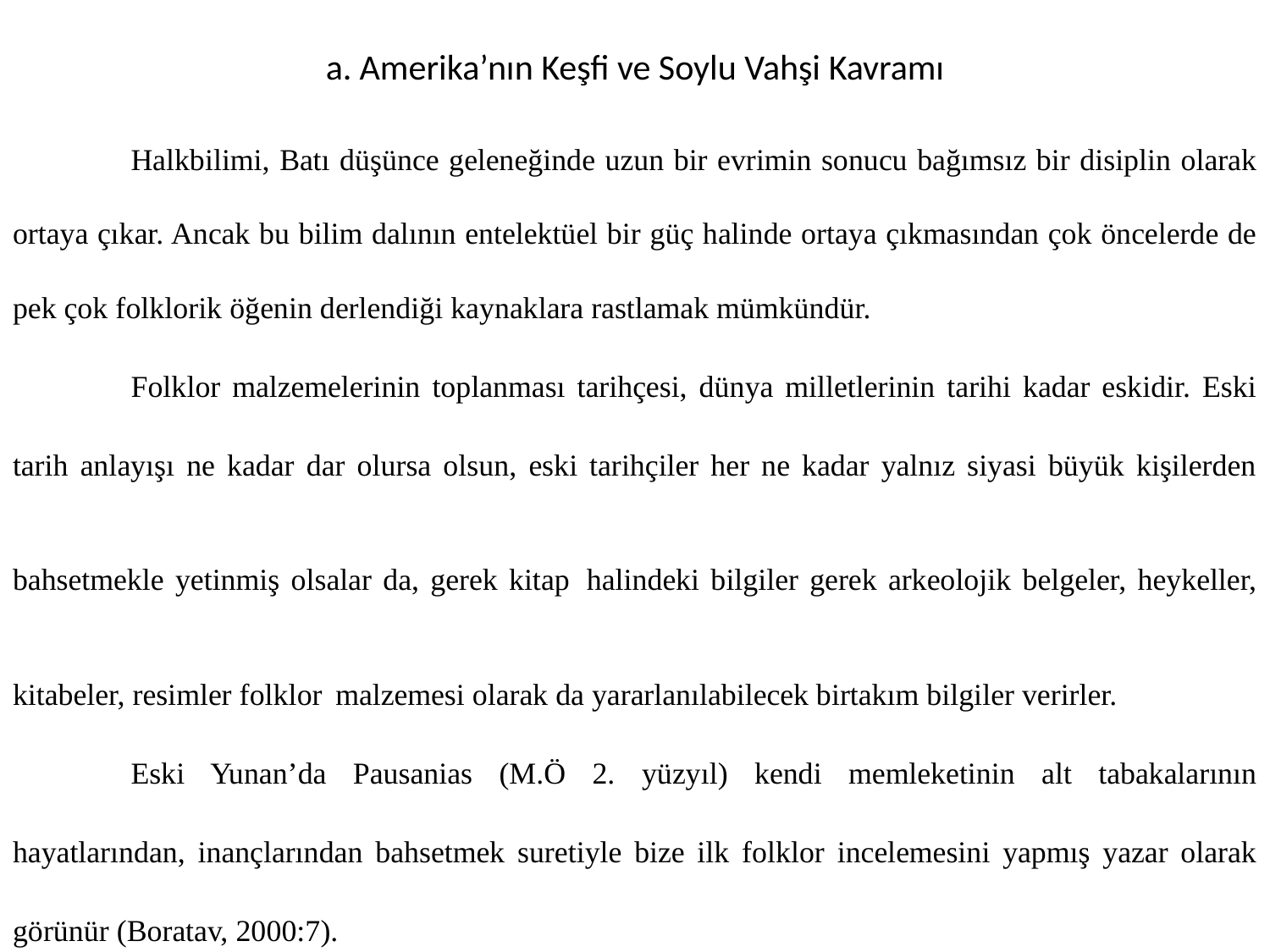

# a. Amerika’nın Keşfi ve Soylu Vahşi Kavramı
	Halkbilimi, Batı düşünce geleneğinde uzun bir evrimin sonucu bağımsız bir disiplin olarak ortaya çıkar. Ancak bu bilim dalının entelektüel bir güç halinde ortaya çıkmasından çok öncelerde de pek çok folklorik öğenin derlendiği kaynaklara rastlamak mümkündür.
	Folklor malzemelerinin toplanması tarihçesi, dünya milletlerinin tarihi kadar eskidir. Eski tarih anlayışı ne kadar dar olursa olsun, eski tarihçiler her ne kadar yalnız siyasi büyük kişilerden bahsetmekle yetinmiş olsalar da, gerek kitap halindeki bilgiler gerek arkeolojik belgeler, heykeller, kitabeler, resimler folklor malzemesi olarak da yararlanılabilecek birtakım bilgiler verirler.
	Eski Yunan’da Pausanias (M.Ö 2. yüzyıl) kendi memleketinin alt tabakalarının hayatlarından, inançlarından bahsetmek suretiyle bize ilk folklor incelemesini yapmış yazar olarak görünür (Boratav, 2000:7).